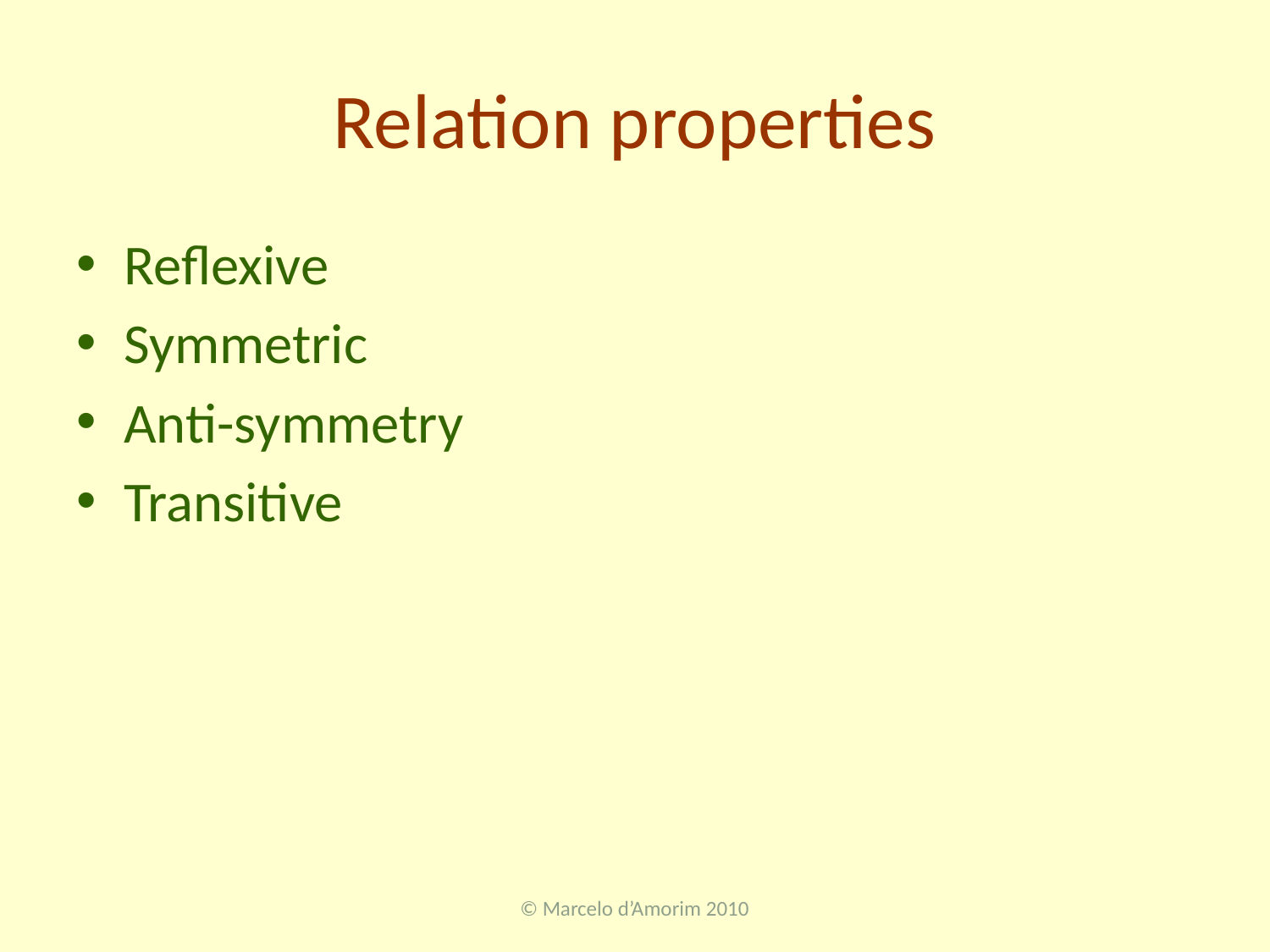

# Relation properties
Reflexive
Symmetric
Anti-symmetry
Transitive
© Marcelo d’Amorim 2010